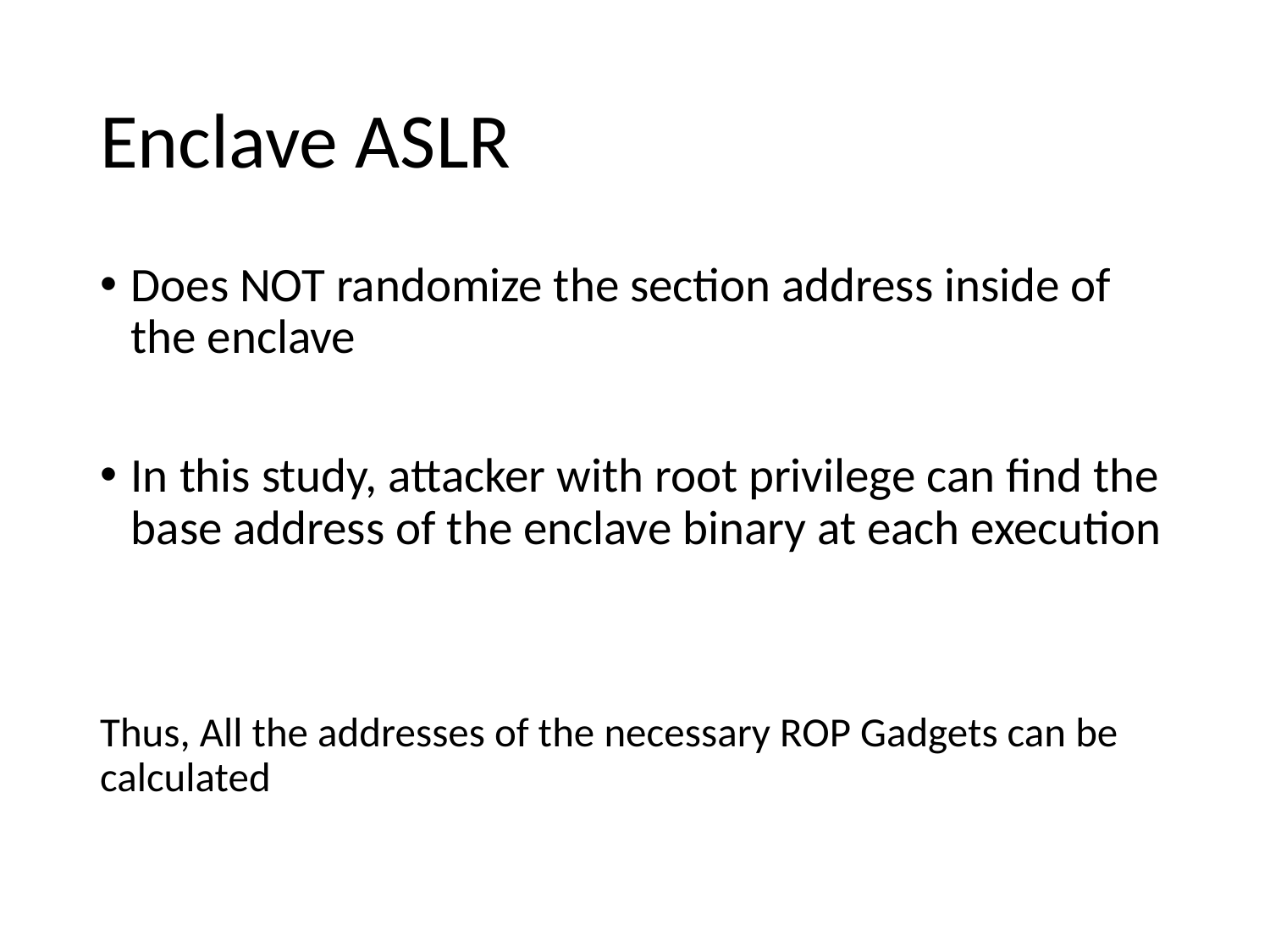

# Enclave ASLR
Does NOT randomize the section address inside of the enclave

In this study, attacker with root privilege can find the base address of the enclave binary at each execution

Thus, All the addresses of the necessary ROP Gadgets can be calculated